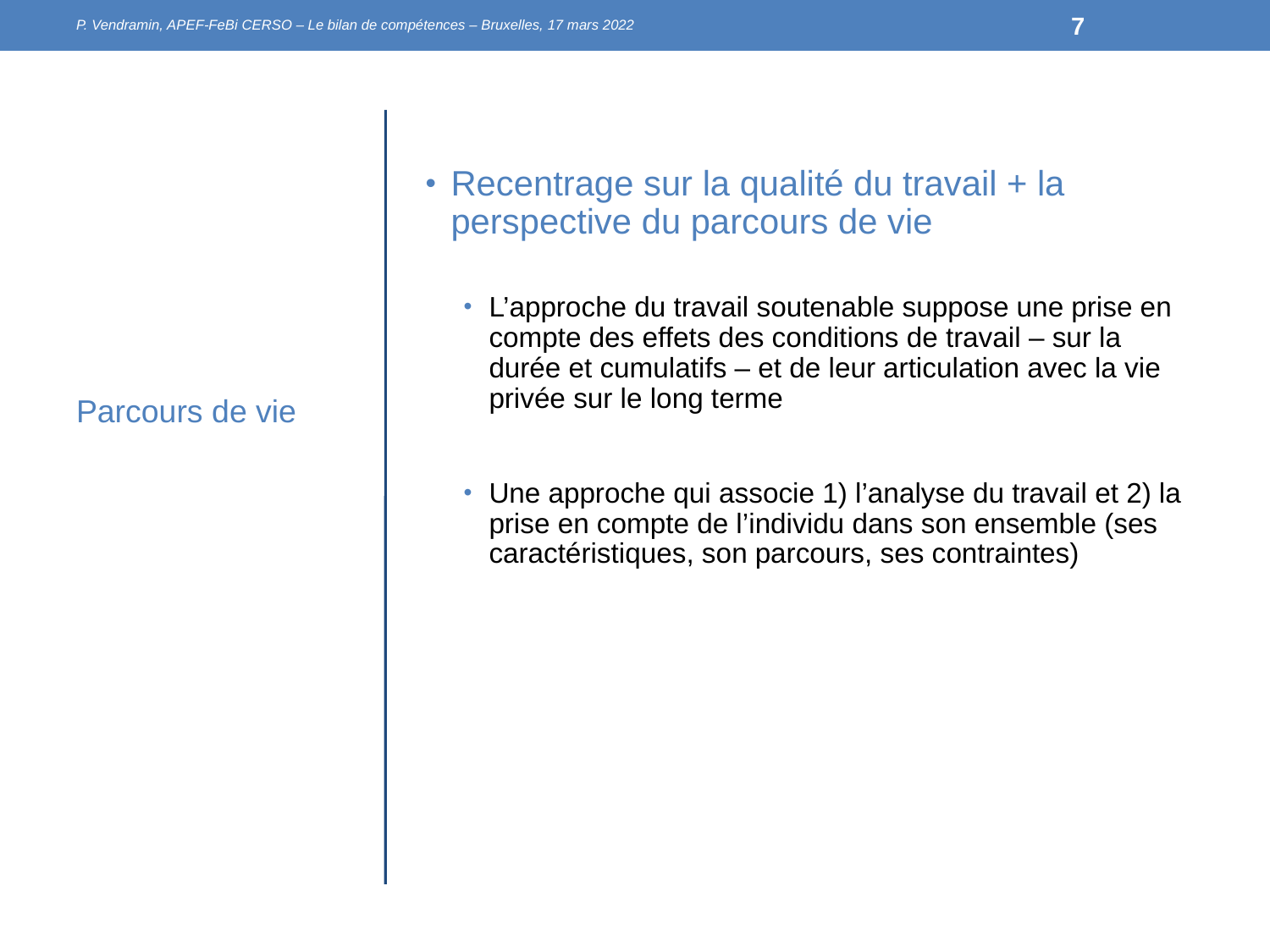

P. Vendramin, APEF-FeBi CERSO – Le bilan de compétences – Bruxelles, 17 mars 2022
7
#

Recentrage sur la qualité du travail + la perspective du parcours de vie

L’approche du travail soutenable suppose une prise en compte des effets des conditions de travail – sur la durée et cumulatifs – et de leur articulation avec la vie privée sur le long terme

Une approche qui associe 1) l’analyse du travail et 2) la prise en compte de l’individu dans son ensemble (ses caractéristiques, son parcours, ses contraintes)

Parcours de vie